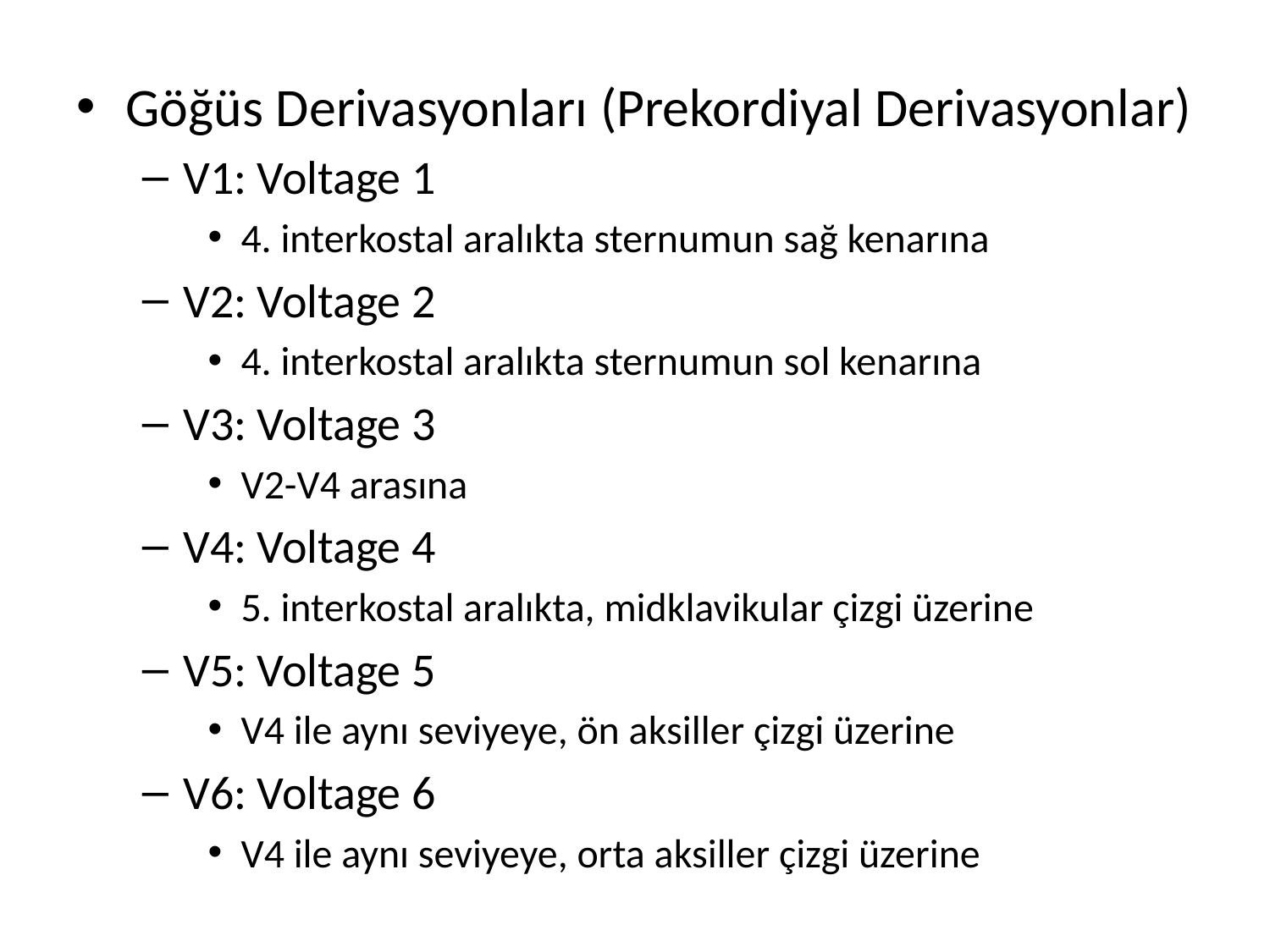

Göğüs Derivasyonları (Prekordiyal Derivasyonlar)
V1: Voltage 1
4. interkostal aralıkta sternumun sağ kenarına
V2: Voltage 2
4. interkostal aralıkta sternumun sol kenarına
V3: Voltage 3
V2-V4 arasına
V4: Voltage 4
5. interkostal aralıkta, midklavikular çizgi üzerine
V5: Voltage 5
V4 ile aynı seviyeye, ön aksiller çizgi üzerine
V6: Voltage 6
V4 ile aynı seviyeye, orta aksiller çizgi üzerine